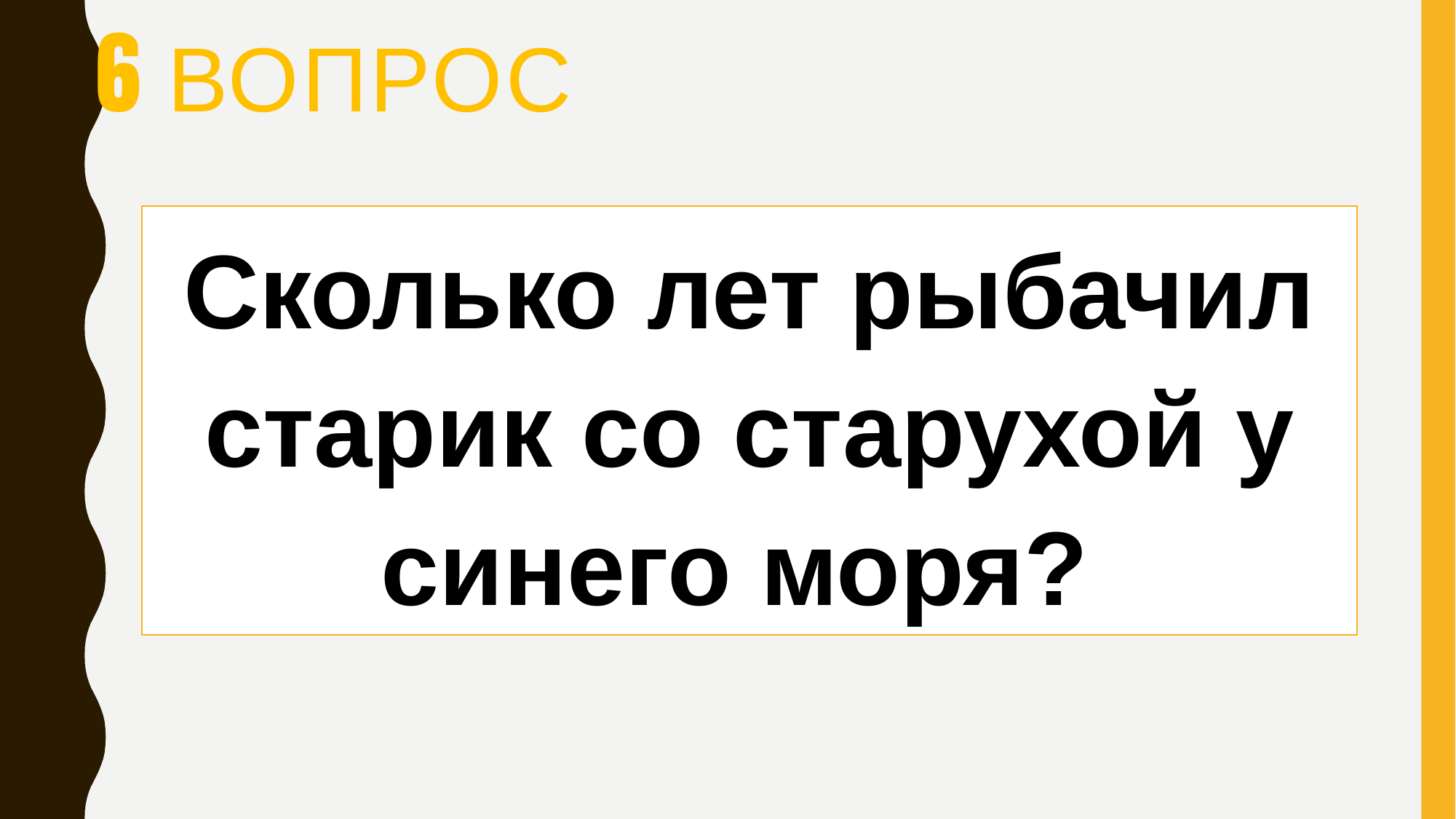

# 6 вопрос
Сколько лет рыбачил старик со старухой у синего моря?